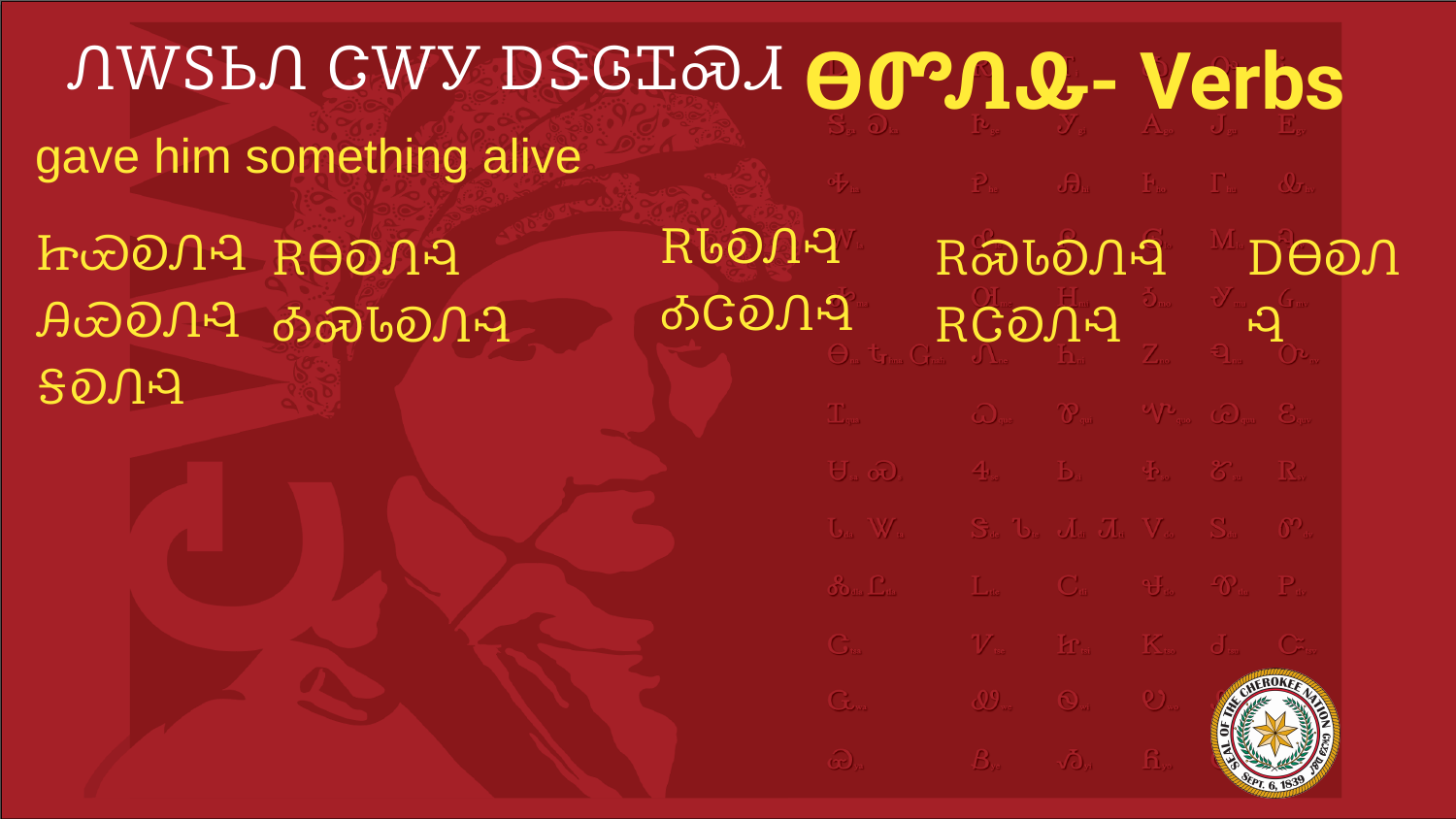

# ᏁᎳᏚᏏᏁ ᏣᎳᎩ ᎠᏕᎶᏆᏍᏗ
ᎾᏛᏁᎲ- Verbs
gave him something alive

ᏥᏯᎧᏁᎸ
ᎯᏯᎧᏁᎸ
ᎦᎧᏁᎸ

ᎡᏓᎧᏁᎸ
ᎣᏣᎧᏁᎸ

ᎡᎾᎧᏁᎸ
ᎣᏍᏓᎧᏁᎸ

ᎡᏍᏓᎧᏁᎸ
ᎡᏣᎧᏁᎸ
ᎠᎾᎧᏁᎸ